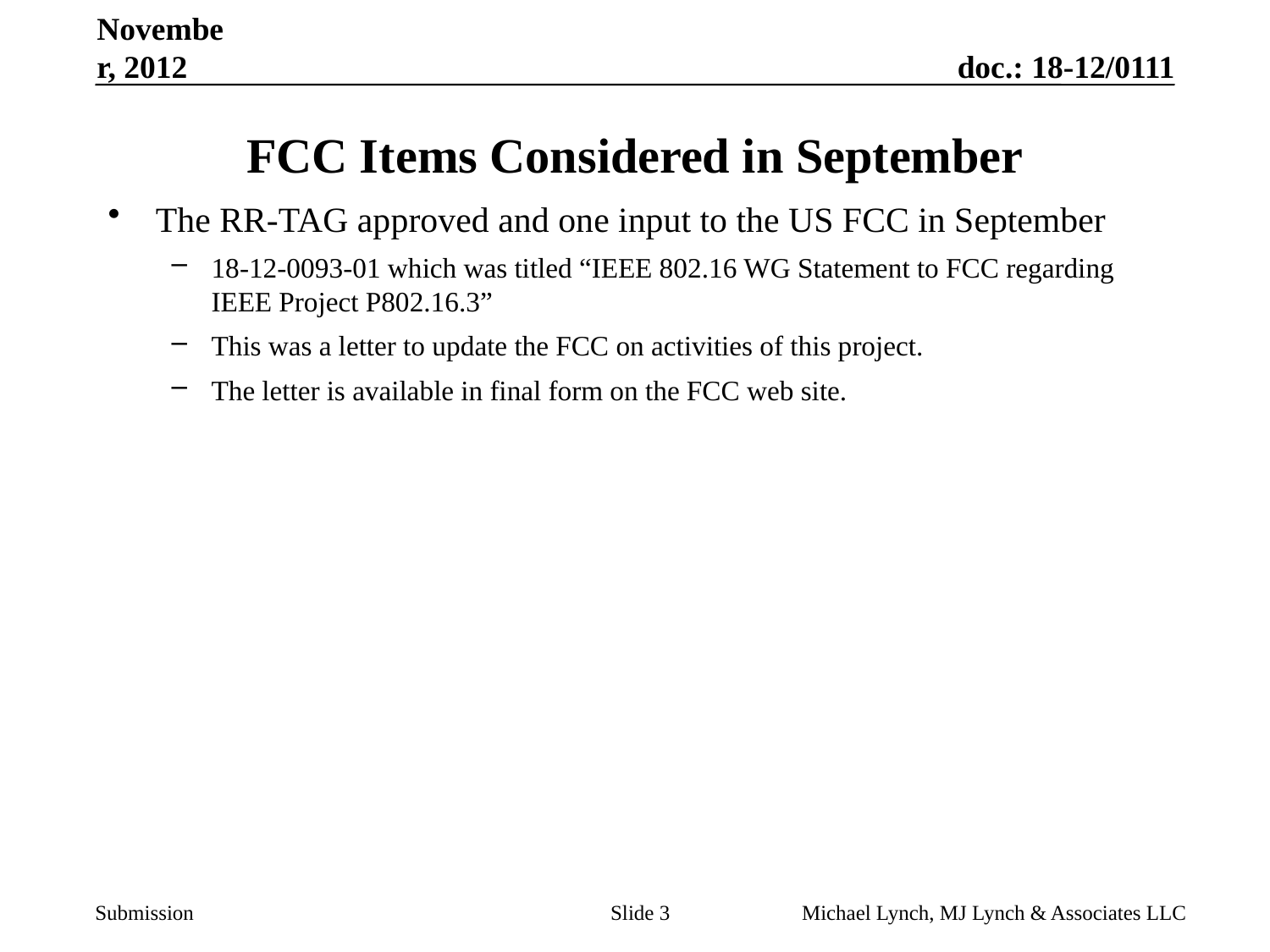

November, 2012
# FCC Items Considered in September
The RR-TAG approved and one input to the US FCC in September
18-12-0093-01 which was titled “IEEE 802.16 WG Statement to FCC regarding IEEE Project P802.16.3”
This was a letter to update the FCC on activities of this project.
The letter is available in final form on the FCC web site.

Slide 3
Michael Lynch, MJ Lynch & Associates LLC